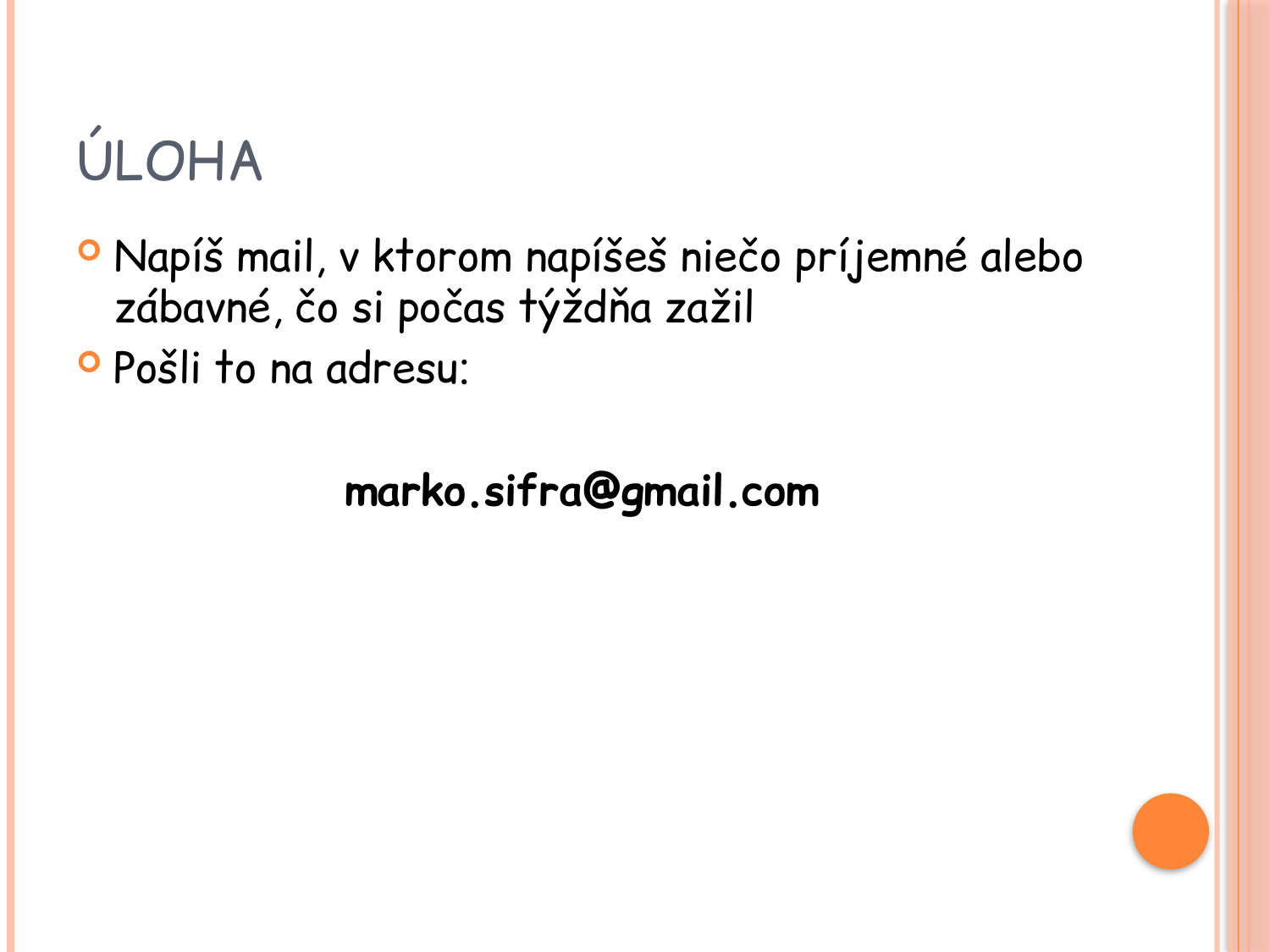

# Úloha
Napíš mail, v ktorom napíšeš niečo príjemné alebo zábavné, čo si počas týždňa zažil
Pošli to na adresu:

marko.sifra@gmail.com